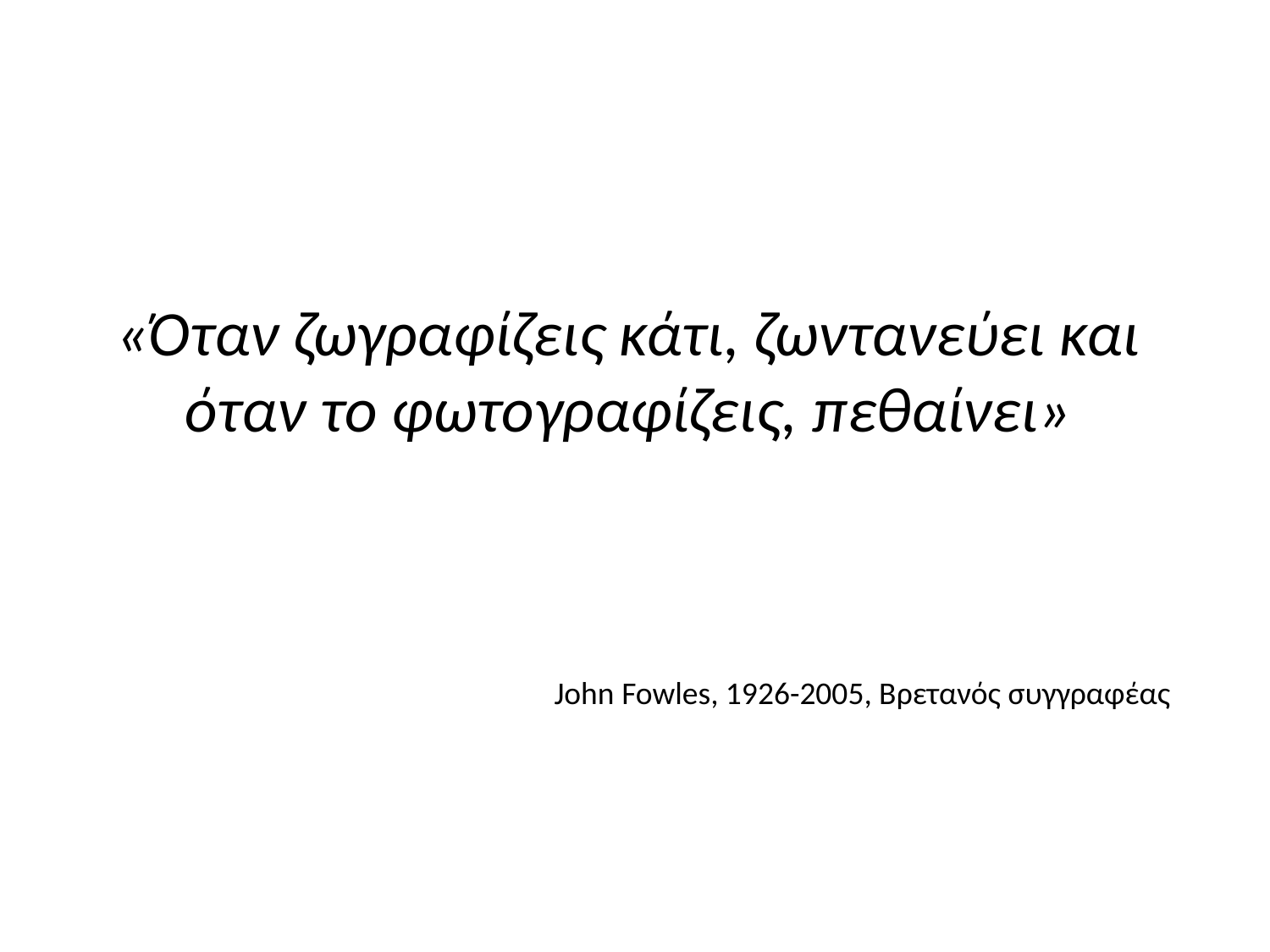

«Όταν ζωγραφίζεις κάτι, ζωντανεύει και όταν το φωτογραφίζεις, πεθαίνει»

John Fowles, 1926-2005, Βρετανός συγγραφέας